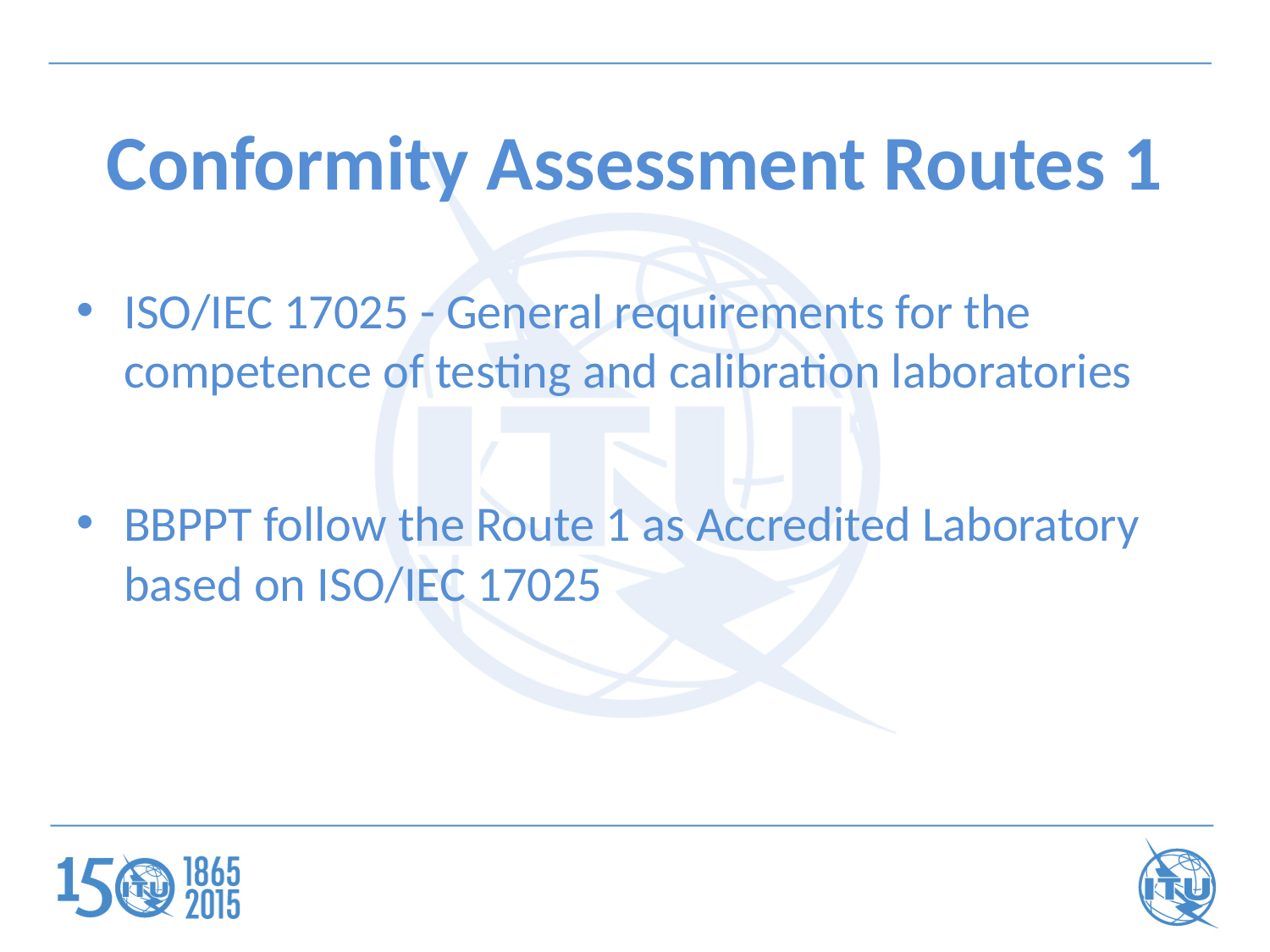

# Conformity Assessment Routes 1
ISO/IEC 17025 - General requirements for the competence of testing and calibration laboratories

BBPPT follow the Route 1 as Accredited Laboratory based on ISO/IEC 17025